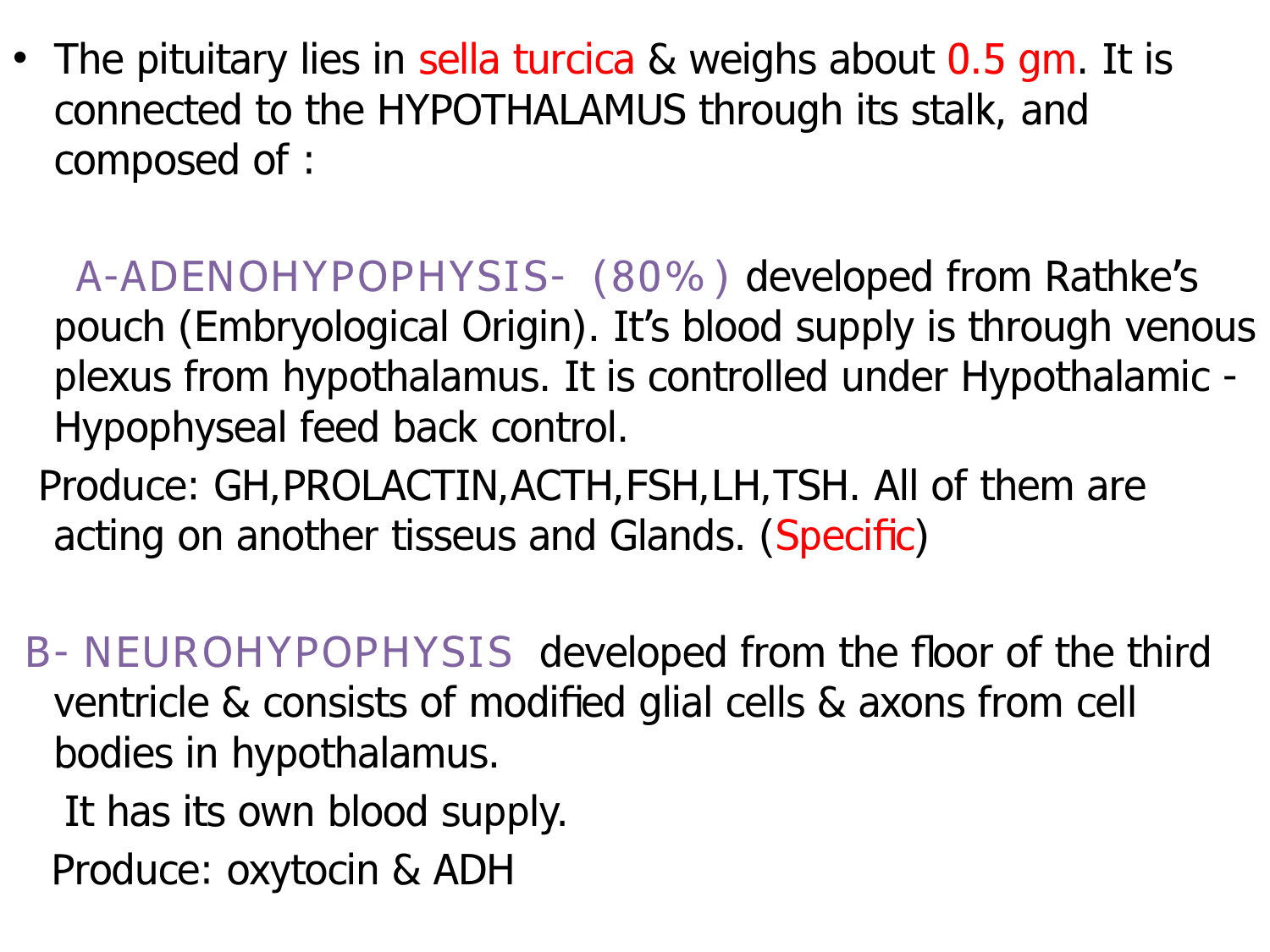

The pituitary lies in sella turcica & weighs about 0.5 gm. It is connected to the HYPOTHALAMUS through its stalk, and composed of :

       A-ADENOHYPOPHYSIS-  (80%) developed from Rathke’s pouch (Embryological Origin). It’s blood supply is through venous plexus from hypothalamus. It is controlled under Hypothalamic - Hypophyseal feed back control.
  Produce: GH,PROLACTIN,ACTH,FSH,LH,TSH. All of them are acting on another tisseus and Glands. (Specific)

 B- NEUROHYPOPHYSIS  developed from the floor of the third ventricle & consists of modified glial cells & axons from cell bodies in hypothalamus.
    It has its own blood supply.
   Produce: oxytocin & ADH